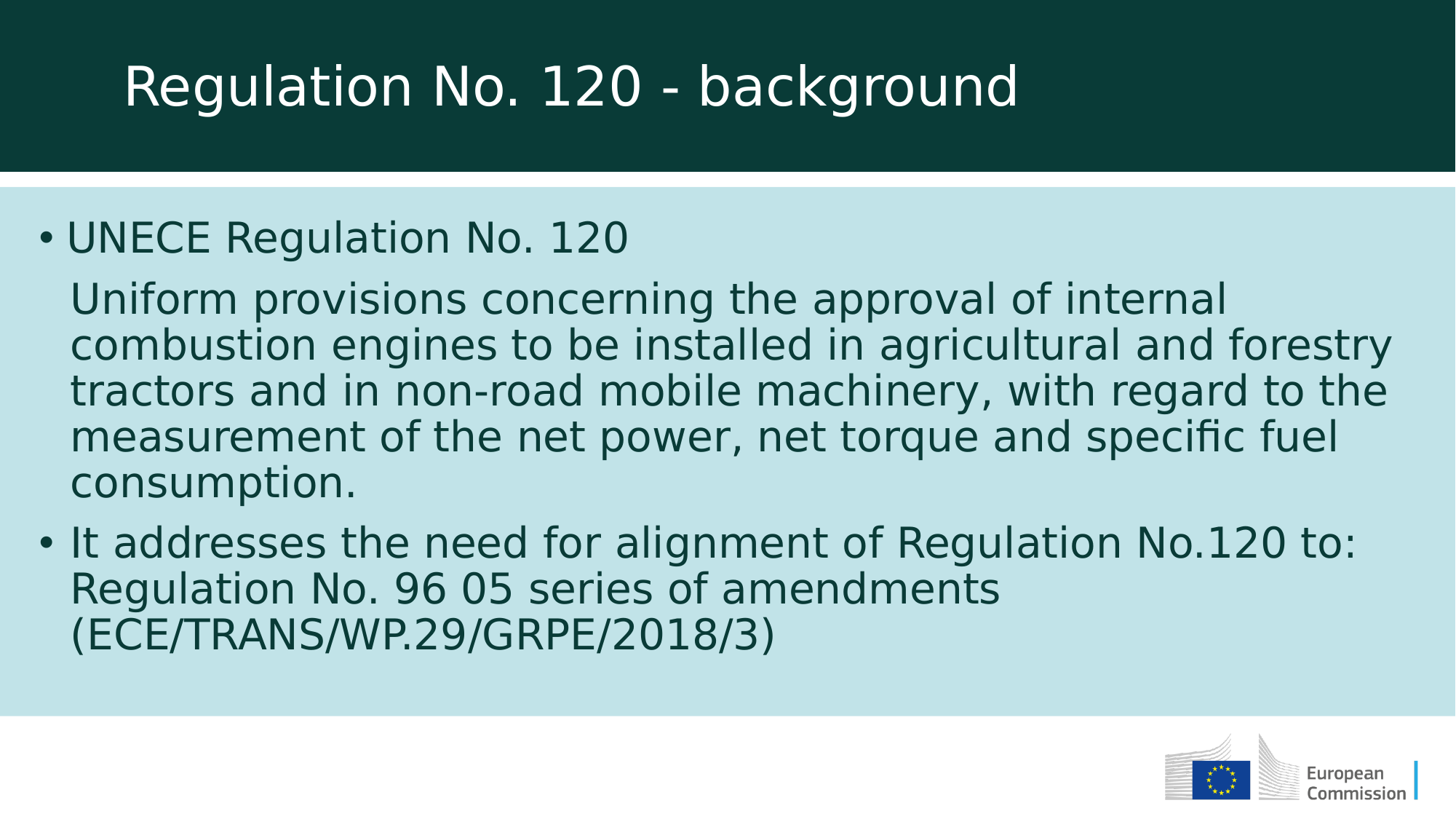

Regulation No. 120 - background
UNECE Regulation No. 120
Uniform provisions concerning the approval of internal combustion engines to be installed in agricultural and forestry tractors and in non-road mobile machinery, with regard to the measurement of the net power, net torque and specific fuel consumption.
It addresses the need for alignment of Regulation No.120 to: Regulation No. 96 05 series of amendments (ECE/TRANS/WP.29/GRPE/2018/3)